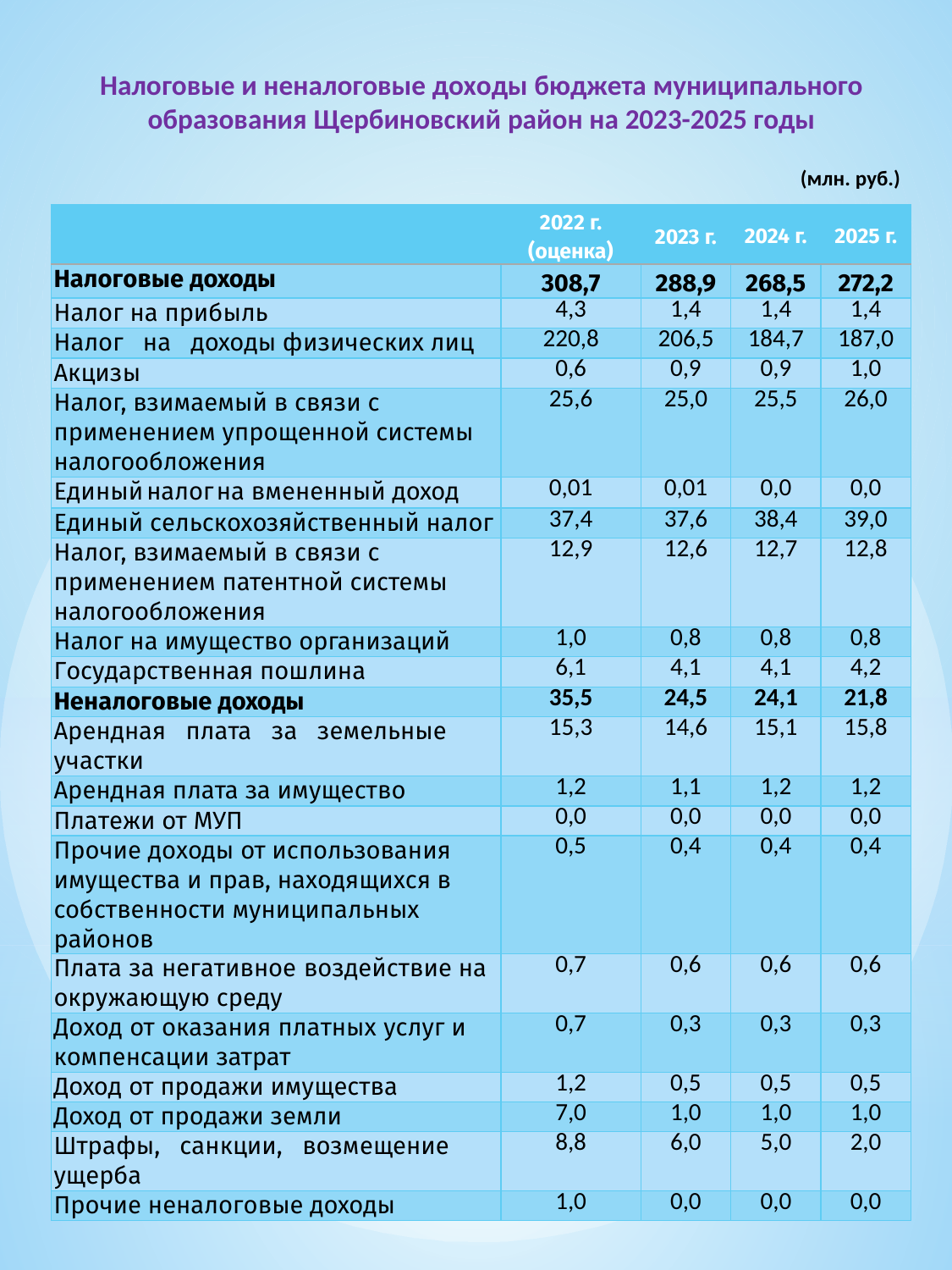

Налоговые и неналоговые доходы бюджета муниципального образования Щербиновский район на 2023-2025 годы
(млн. руб.)
|  | 2022 г. (оценка) | 2023 г. | 2024 г. | 2025 г. |
| --- | --- | --- | --- | --- |
| Налоговые доходы | 308,7 | 288,9 | 268,5 | 272,2 |
| Налог на прибыль | 4,3 | 1,4 | 1,4 | 1,4 |
| Налог на доходы физических лиц | 220,8 | 206,5 | 184,7 | 187,0 |
| Акцизы | 0,6 | 0,9 | 0,9 | 1,0 |
| Налог, взимаемый в связи с применением упрощенной системы налогообложения | 25,6 | 25,0 | 25,5 | 26,0 |
| Единый налог на вмененный доход | 0,01 | 0,01 | 0,0 | 0,0 |
| Единый сельскохозяйственный налог | 37,4 | 37,6 | 38,4 | 39,0 |
| Налог, взимаемый в связи с применением патентной системы налогообложения | 12,9 | 12,6 | 12,7 | 12,8 |
| Налог на имущество организаций | 1,0 | 0,8 | 0,8 | 0,8 |
| Государственная пошлина | 6,1 | 4,1 | 4,1 | 4,2 |
| Неналоговые доходы | 35,5 | 24,5 | 24,1 | 21,8 |
| Арендная плата за земельные участки | 15,3 | 14,6 | 15,1 | 15,8 |
| Арендная плата за имущество | 1,2 | 1,1 | 1,2 | 1,2 |
| Платежи от МУП | 0,0 | 0,0 | 0,0 | 0,0 |
| Прочие доходы от использования имущества и прав, находящихся в собственности муниципальных районов | 0,5 | 0,4 | 0,4 | 0,4 |
| Плата за негативное воздействие на окружающую среду | 0,7 | 0,6 | 0,6 | 0,6 |
| Доход от оказания платных услуг и компенсации затрат | 0,7 | 0,3 | 0,3 | 0,3 |
| Доход от продажи имущества | 1,2 | 0,5 | 0,5 | 0,5 |
| Доход от продажи земли | 7,0 | 1,0 | 1,0 | 1,0 |
| Штрафы, санкции, возмещение ущерба | 8,8 | 6,0 | 5,0 | 2,0 |
| Прочие неналоговые доходы | 1,0 | 0,0 | 0,0 | 0,0 |